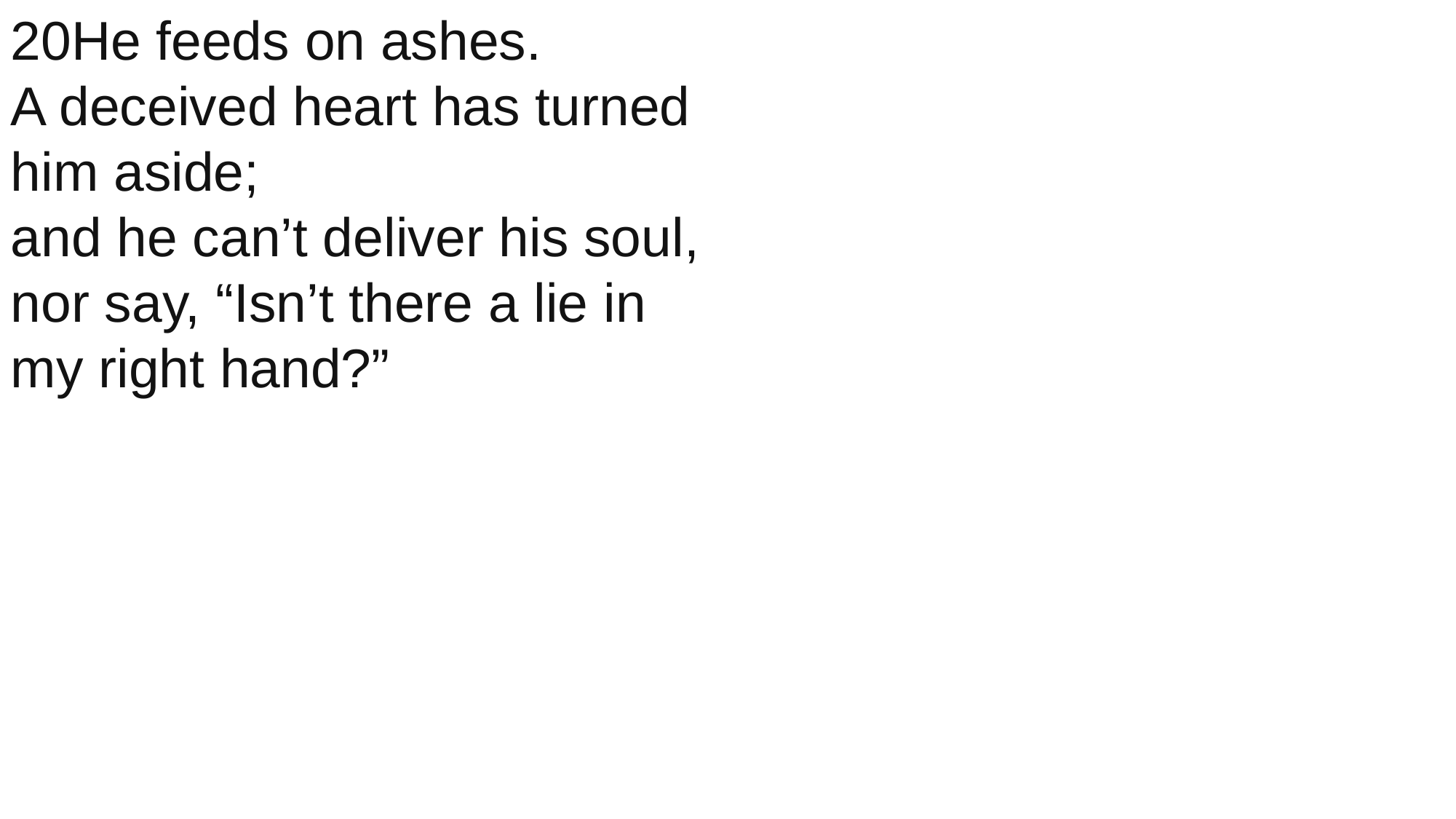

20He feeds on ashes.
A deceived heart has turned him aside;
and he can’t deliver his soul,
nor say, “Isn’t there a lie in my right hand?”